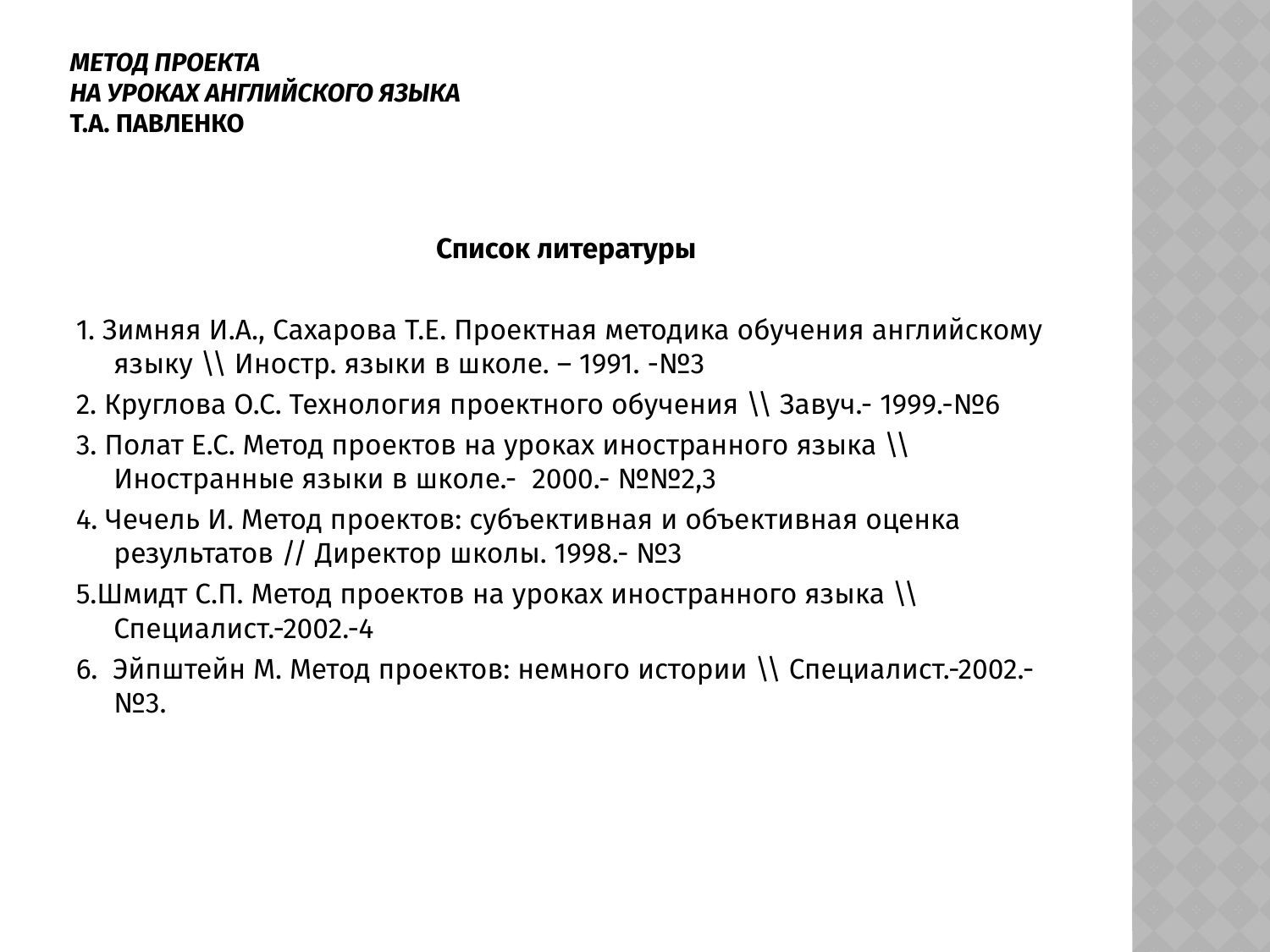

# Метод проекта на уроках английского языка Т.А. Павленко
Список литературы

1. Зимняя И.А., Сахарова Т.Е. Проектная методика обучения английскому языку \\ Иностр. языки в школе. – 1991. -№3
2. Круглова О.С. Технология проектного обучения \\ Завуч.- 1999.-№6
3. Полат Е.С. Метод проектов на уроках иностранного языка \\ Иностранные языки в школе.-  2000.- №№2,3
4. Чечель И. Метод проектов: субъективная и объективная оценка результатов // Директор школы. 1998.- №3
5.Шмидт С.П. Метод проектов на уроках иностранного языка \\Специалист.-2002.-4
6.  Эйпштейн М. Метод проектов: немного истории \\ Специалист.-2002.-№3.